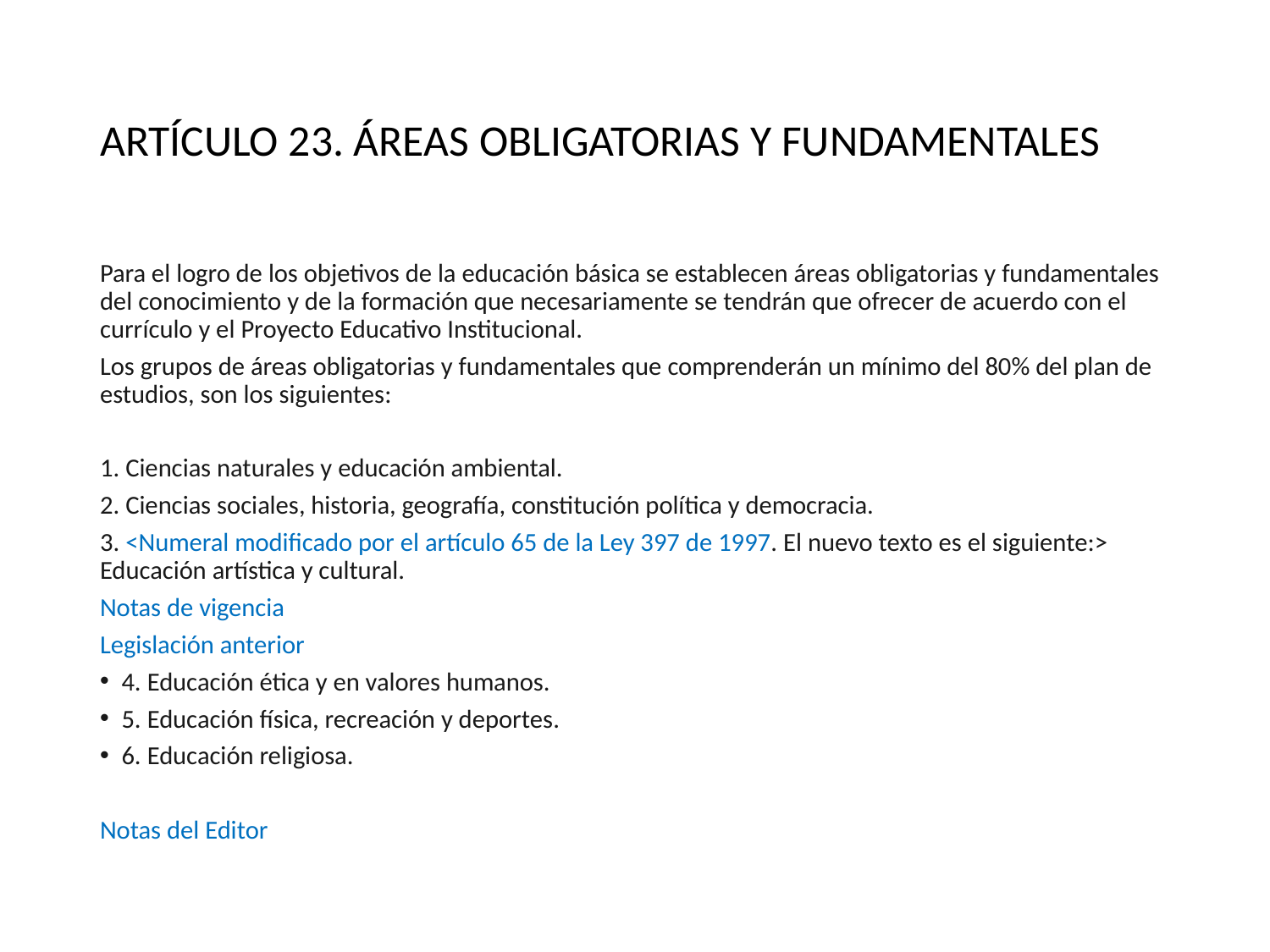

# ARTÍCULO 23. ÁREAS OBLIGATORIAS Y FUNDAMENTALES
Para el logro de los objetivos de la educación básica se establecen áreas obligatorias y fundamentales del conocimiento y de la formación que necesariamente se tendrán que ofrecer de acuerdo con el currículo y el Proyecto Educativo Institucional.
Los grupos de áreas obligatorias y fundamentales que comprenderán un mínimo del 80% del plan de estudios, son los siguientes:

1. Ciencias naturales y educación ambiental.
2. Ciencias sociales, historia, geografía, constitución política y democracia.
3. <Numeral modificado por el artículo 65 de la Ley 397 de 1997. El nuevo texto es el siguiente:> Educación artística y cultural.
Notas de vigencia
Legislación anterior
4. Educación ética y en valores humanos.
5. Educación física, recreación y deportes.
6. Educación religiosa.

Notas del Editor